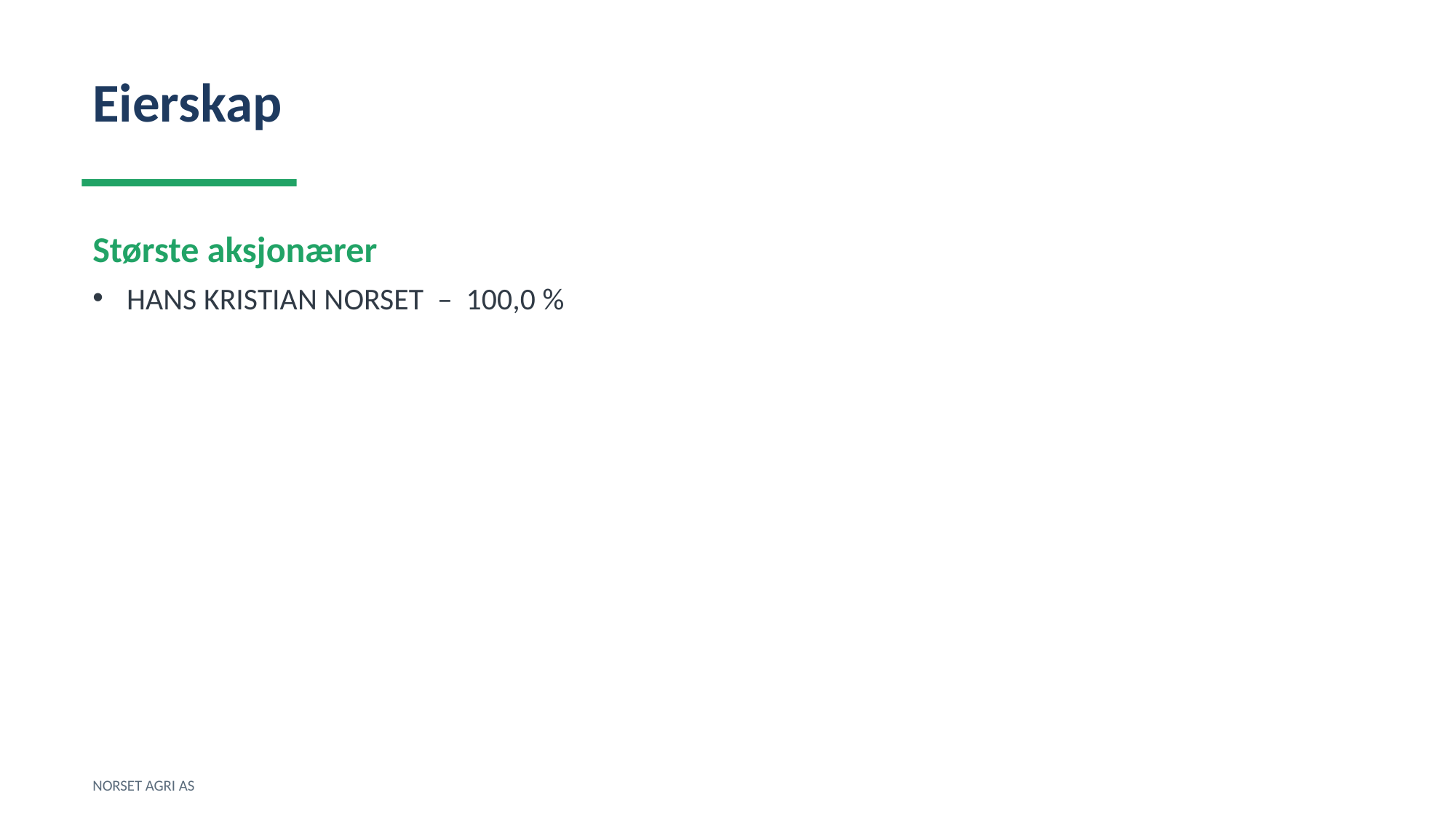

Eierskap

Største aksjonærer
HANS KRISTIAN NORSET  –  100,0 %
NORSET AGRI AS